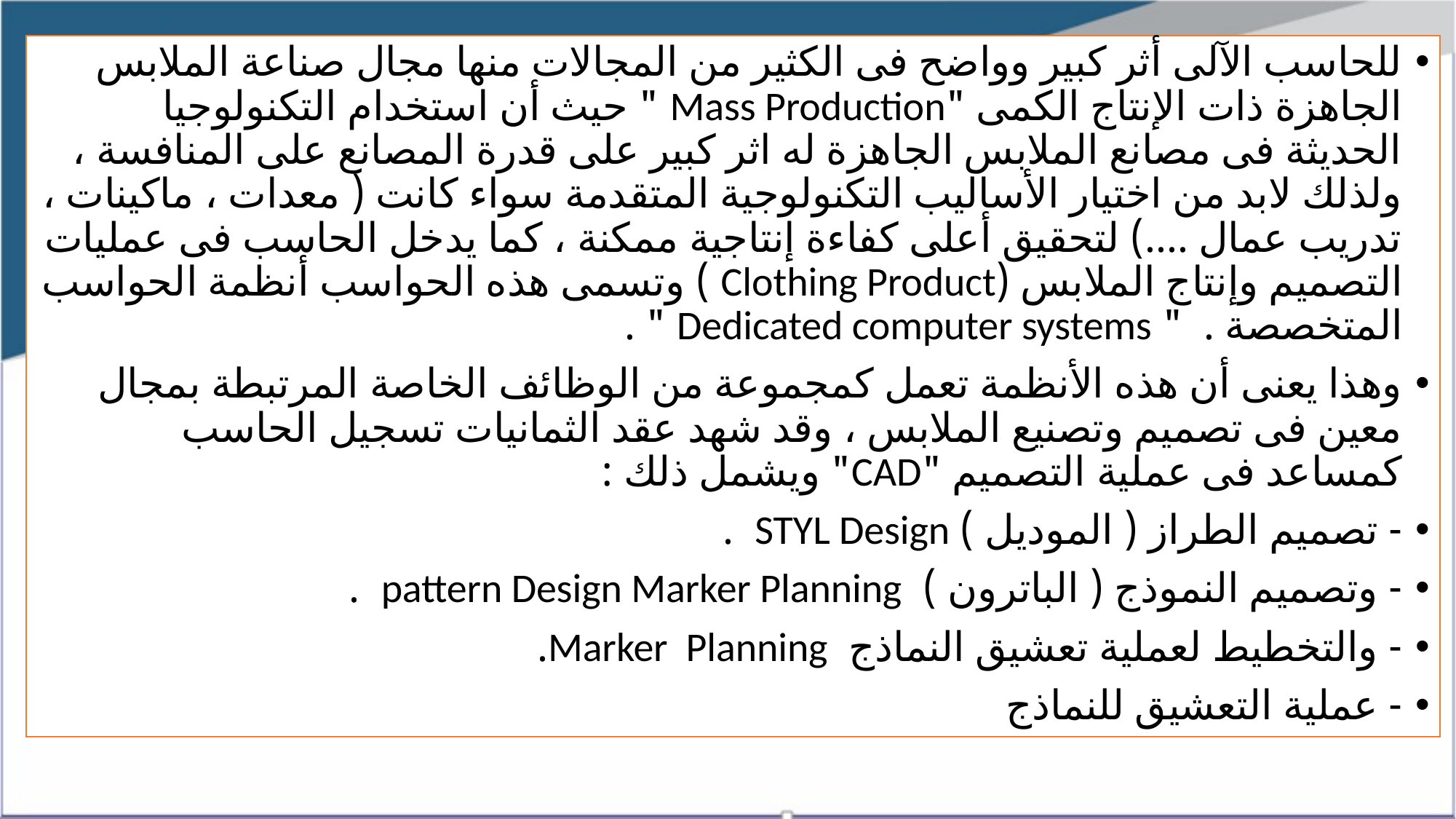

للحاسب الآلى أثر كبير وواضح فى الكثير من المجالات منها مجال صناعة الملابس الجاهزة ذات الإنتاج الكمى "Mass Production " حيث أن استخدام التكنولوجيا الحديثة فى مصانع الملابس الجاهزة له اثر كبير على قدرة المصانع على المنافسة ، ولذلك لابد من اختيار الأساليب التكنولوجية المتقدمة سواء كانت ( معدات ، ماكينات ، تدريب عمال ....) لتحقيق أعلى كفاءة إنتاجية ممكنة ، كما يدخل الحاسب فى عمليات التصميم وإنتاج الملابس (Clothing Product ) وتسمى هذه الحواسب أنظمة الحواسب المتخصصة .  " Dedicated computer systems " .
وهذا يعنى أن هذه الأنظمة تعمل كمجموعة من الوظائف الخاصة المرتبطة بمجال معين فى تصميم وتصنيع الملابس ، وقد شهد عقد الثمانيات تسجيل الحاسب كمساعد فى عملية التصميم "CAD" ويشمل ذلك :
- تصميم الطراز ( الموديل ) STYL Design  .
- وتصميم النموذج ( الباترون )  pattern Design Marker Planning  .
- والتخطيط لعملية تعشيق النماذج  Marker  Planning.
- عملية التعشيق للنماذج